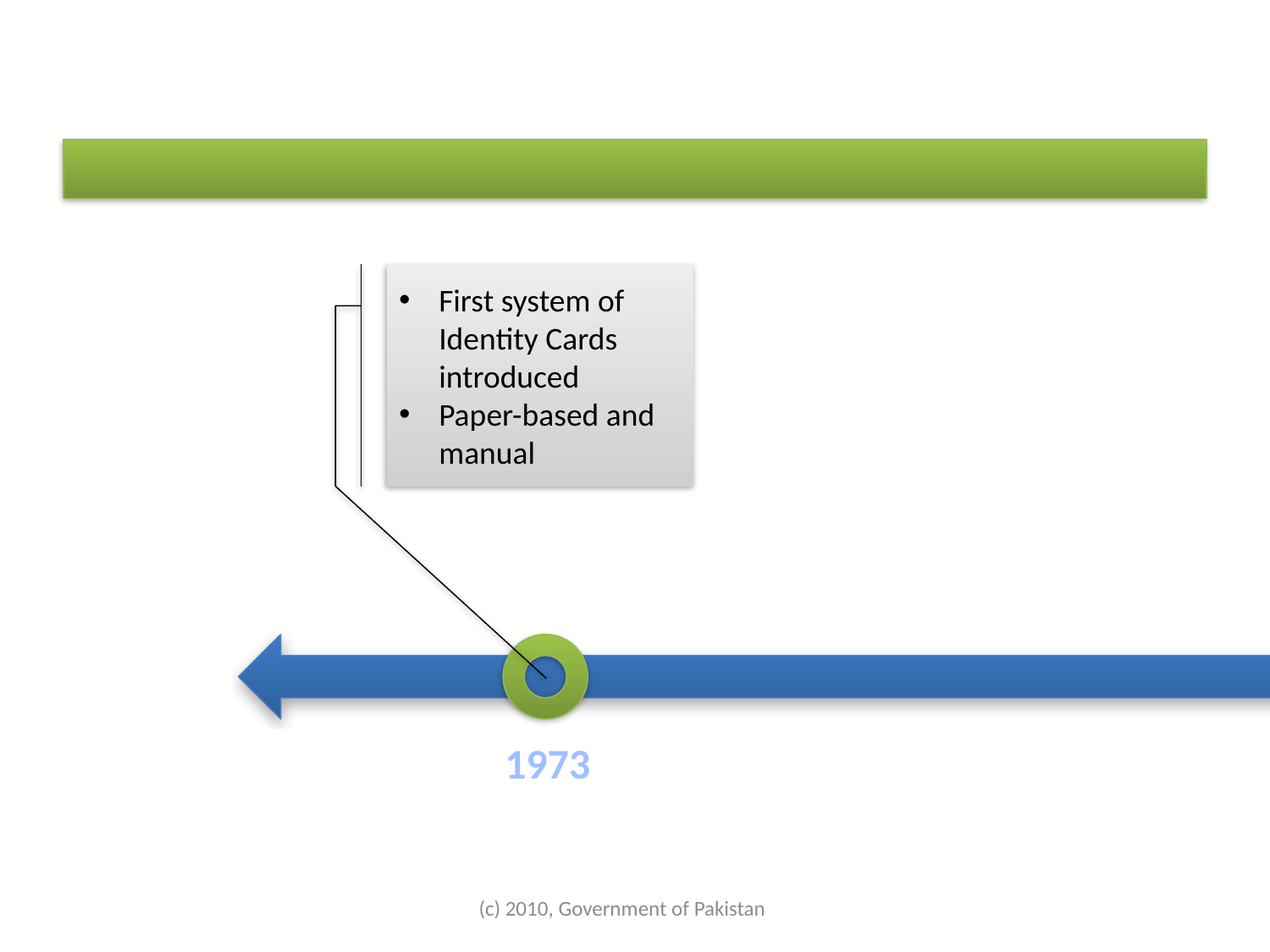

# A Brief History of National Identification in Pakistan

National Database and Registration Authority (NADRA) established
All management and registration functions transferred to NADRA
National Datawarehouse and Network established
First system of Identity Cards introduced
Paper-based and manual
Online Enrolment Centres introduced
Biometric enrolment

1973
1999
2002
Online Verification Service launched
Face and Fingerprint Identification Systems introduced
(c) 2010, Government of Pakistan